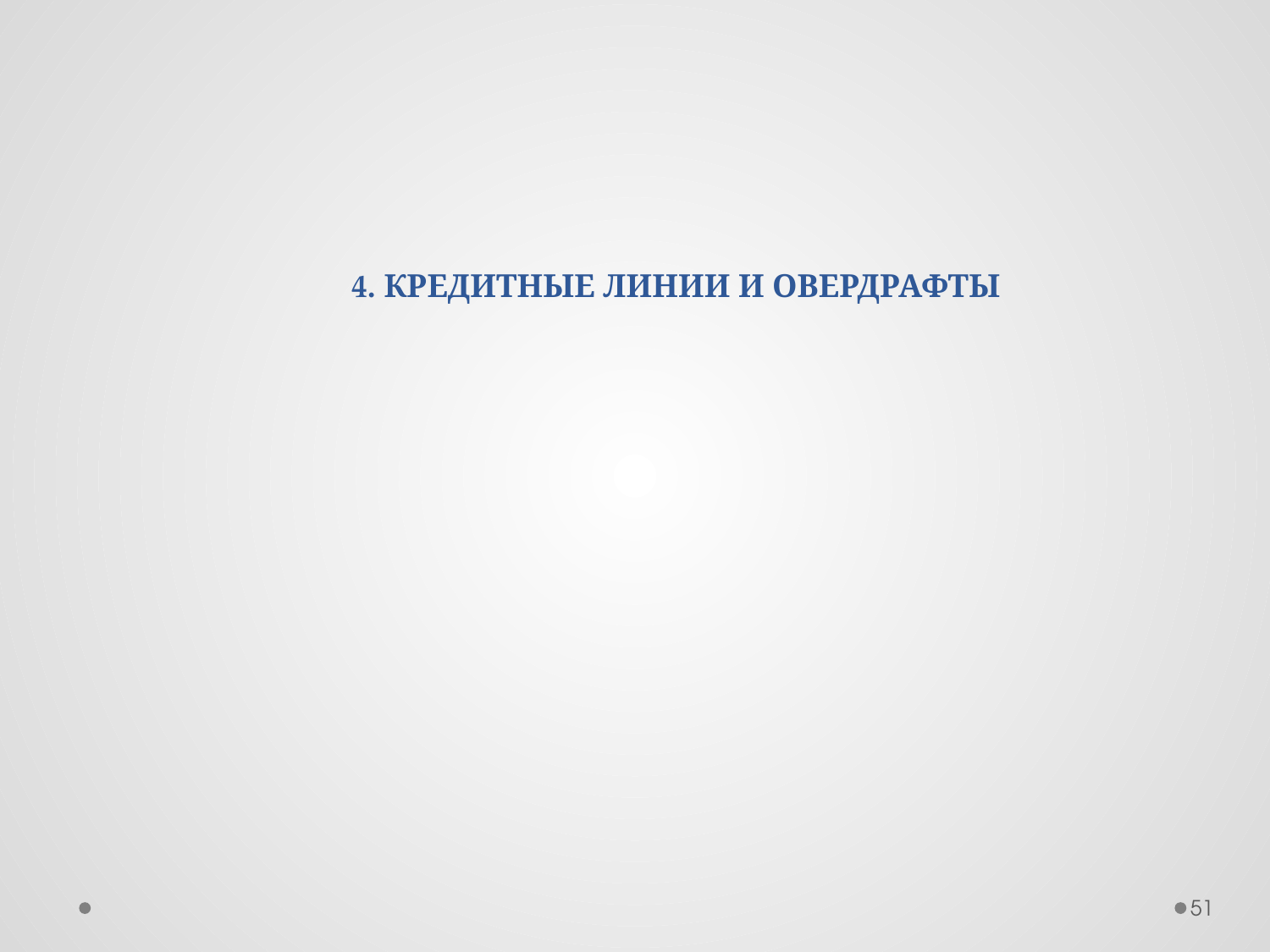

# 4. КРЕДИТНЫЕ ЛИНИИ И ОВЕРДРАФТЫ
51